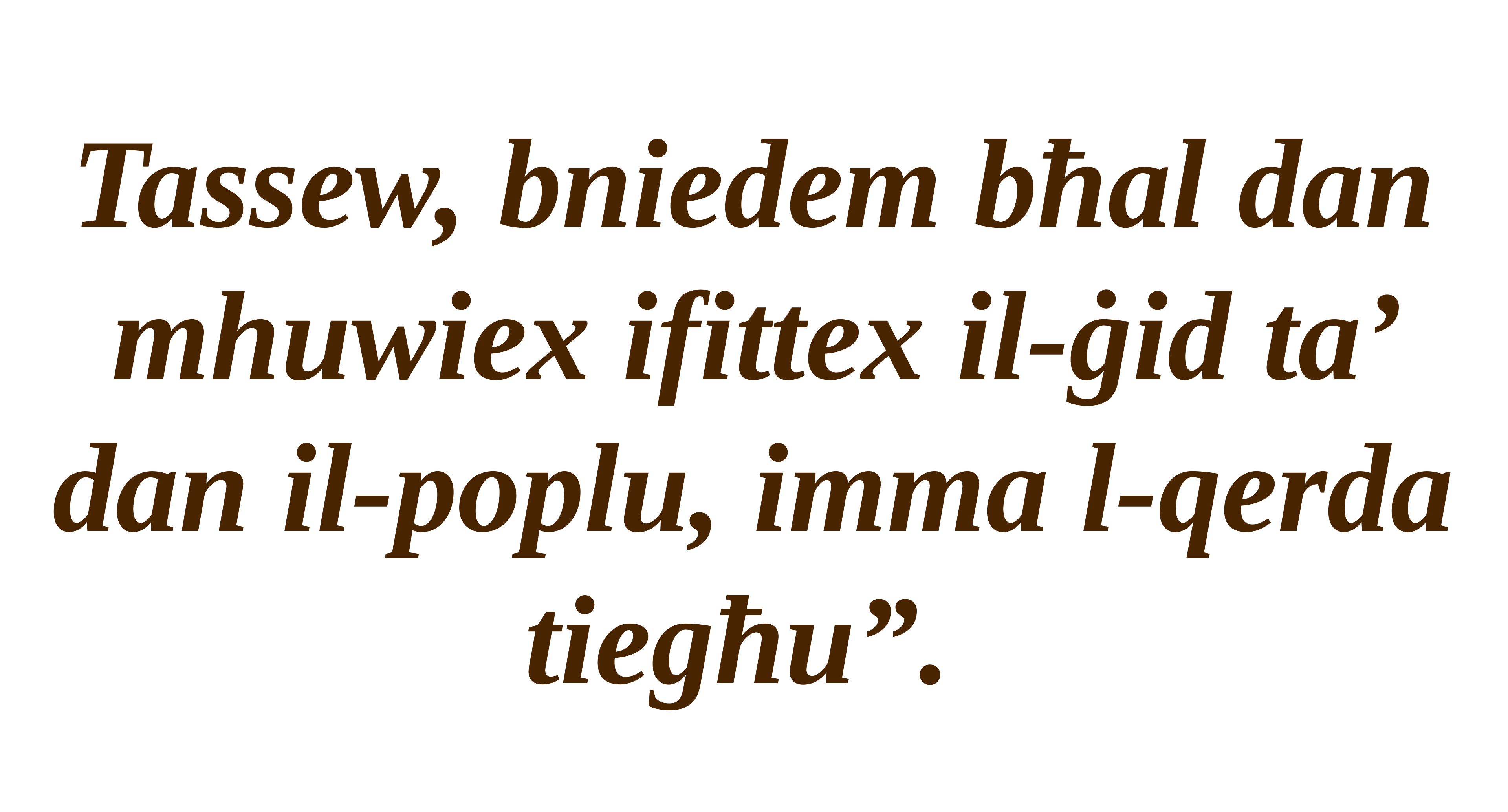

Tassew, bniedem bħal dan mhuwiex ifittex il-ġid ta’ dan il-poplu, imma l-qerda tiegħu”.